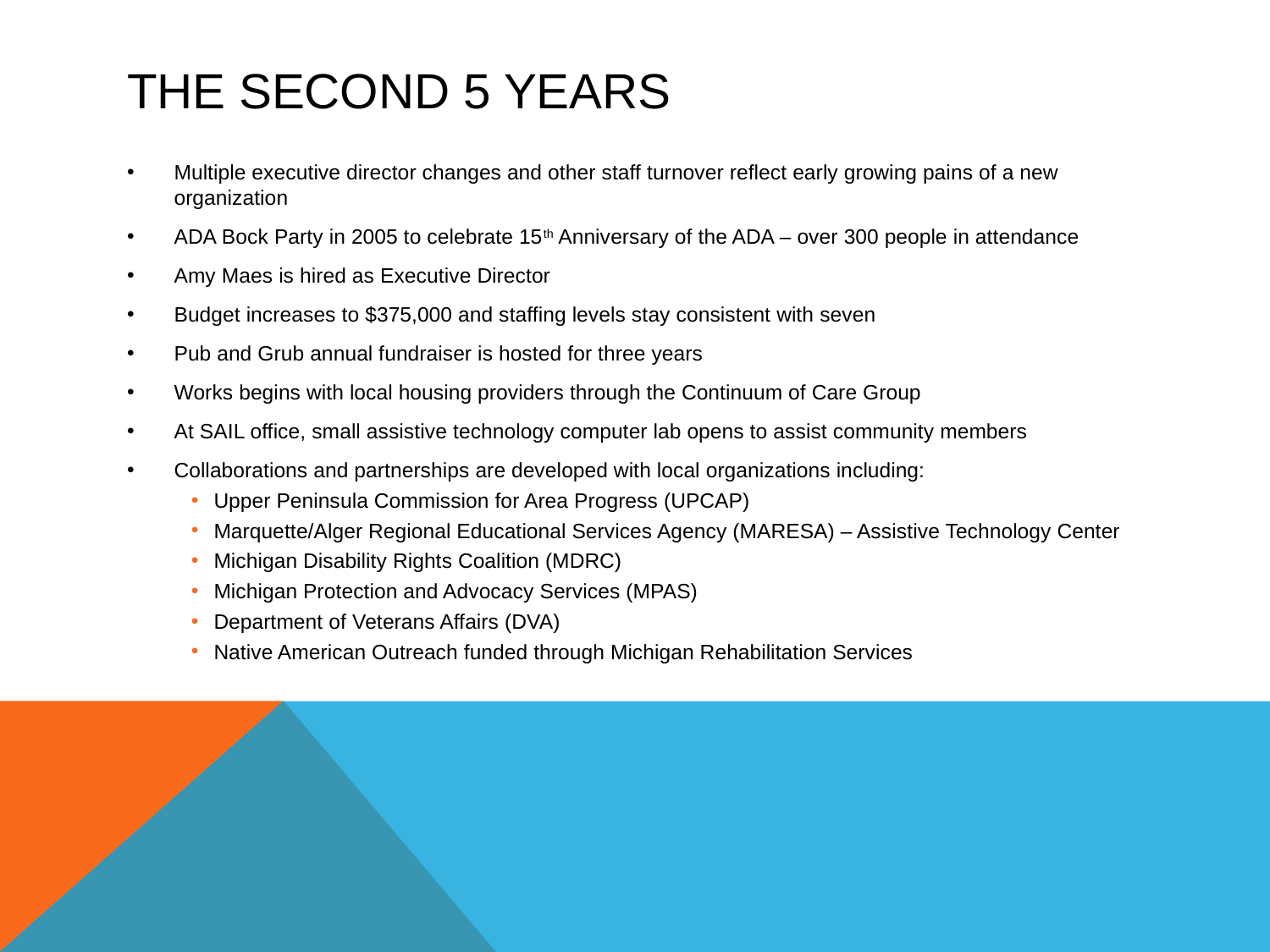

# The second 5 years
Multiple executive director changes and other staff turnover reflect early growing pains of a new organization
ADA Bock Party in 2005 to celebrate 15th Anniversary of the ADA – over 300 people in attendance
Amy Maes is hired as Executive Director
Budget increases to $375,000 and staffing levels stay consistent with seven
Pub and Grub annual fundraiser is hosted for three years
Works begins with local housing providers through the Continuum of Care Group
At SAIL office, small assistive technology computer lab opens to assist community members
Collaborations and partnerships are developed with local organizations including:
Upper Peninsula Commission for Area Progress (UPCAP)
Marquette/Alger Regional Educational Services Agency (MARESA) – Assistive Technology Center
Michigan Disability Rights Coalition (MDRC)
Michigan Protection and Advocacy Services (MPAS)
Department of Veterans Affairs (DVA)
Native American Outreach funded through Michigan Rehabilitation Services